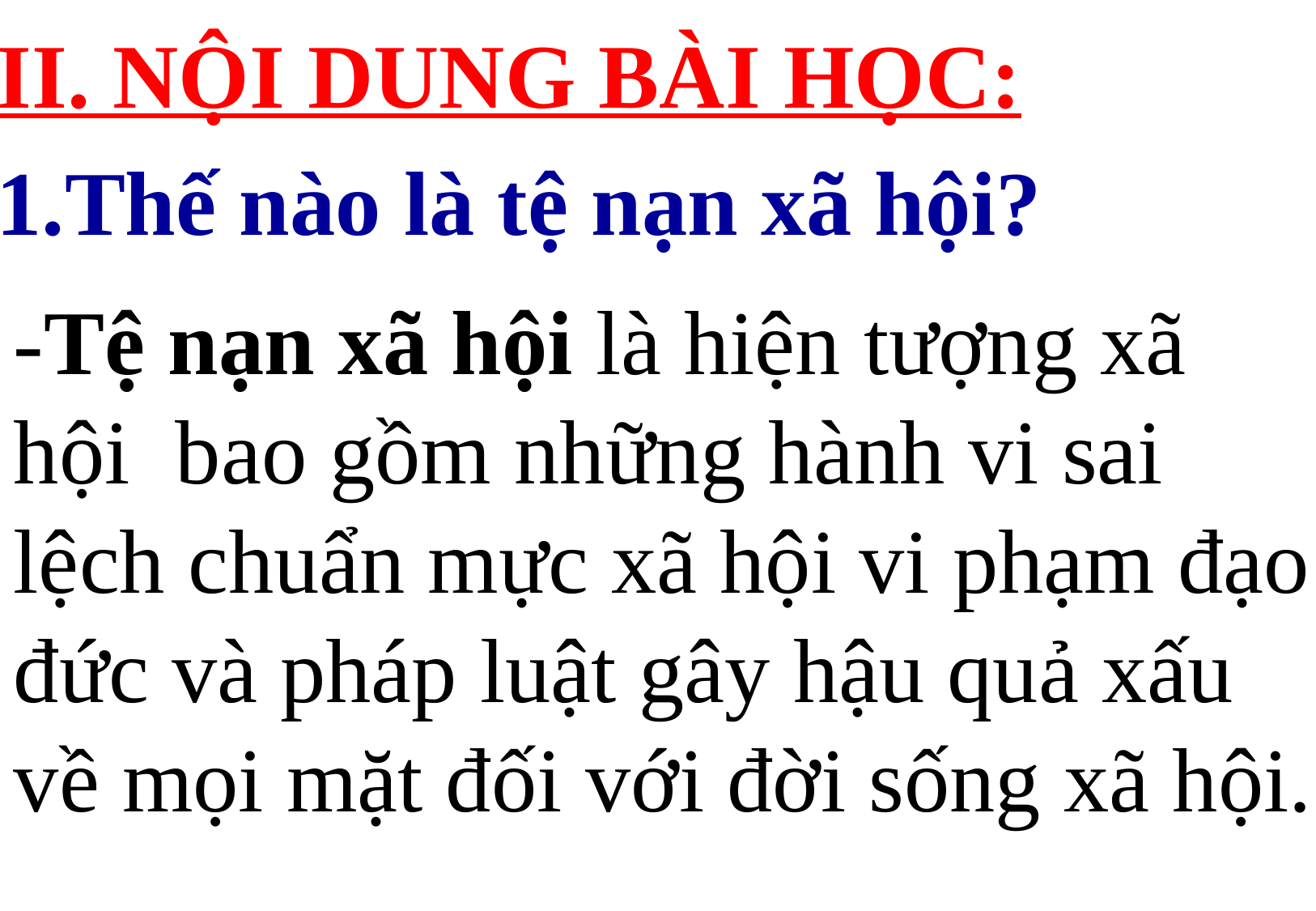

II. NỘI DUNG BÀI HỌC:
1.Thế nào là tệ nạn xã hội?

-Tệ nạn xã hội là hiện tượng xã hội  bao gồm những hành vi sai lệch chuẩn mực xã hội vi phạm đạo đức và pháp luật gây hậu quả xấu về mọi mặt đối với đời sống xã hội.